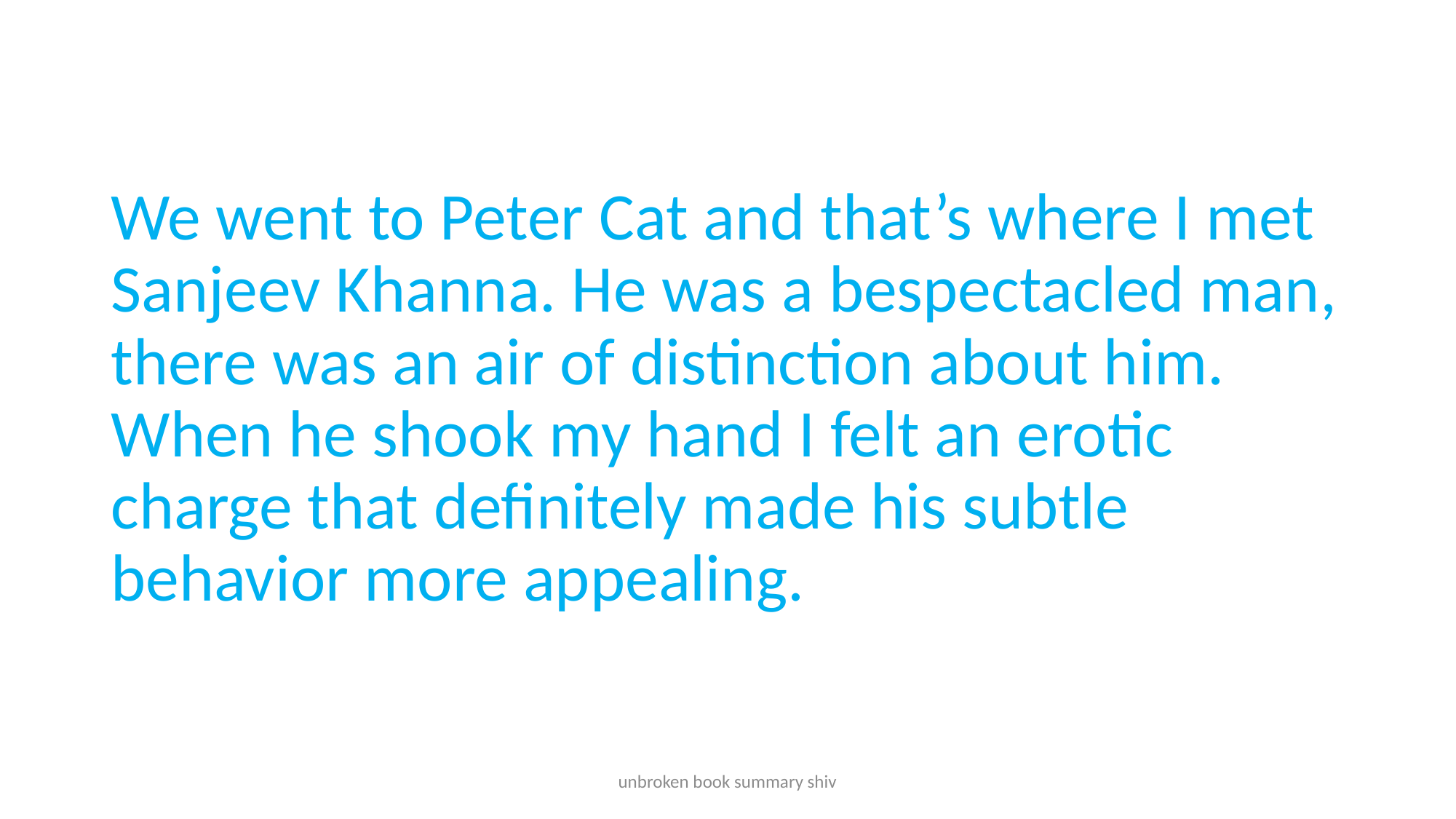

# We went to Peter Cat and that’s where I met Sanjeev Khanna. He was a bespectacled man, there was an air of distinction about him. When he shook my hand I felt an erotic charge that definitely made his subtle behavior more appealing.
unbroken book summary shiv